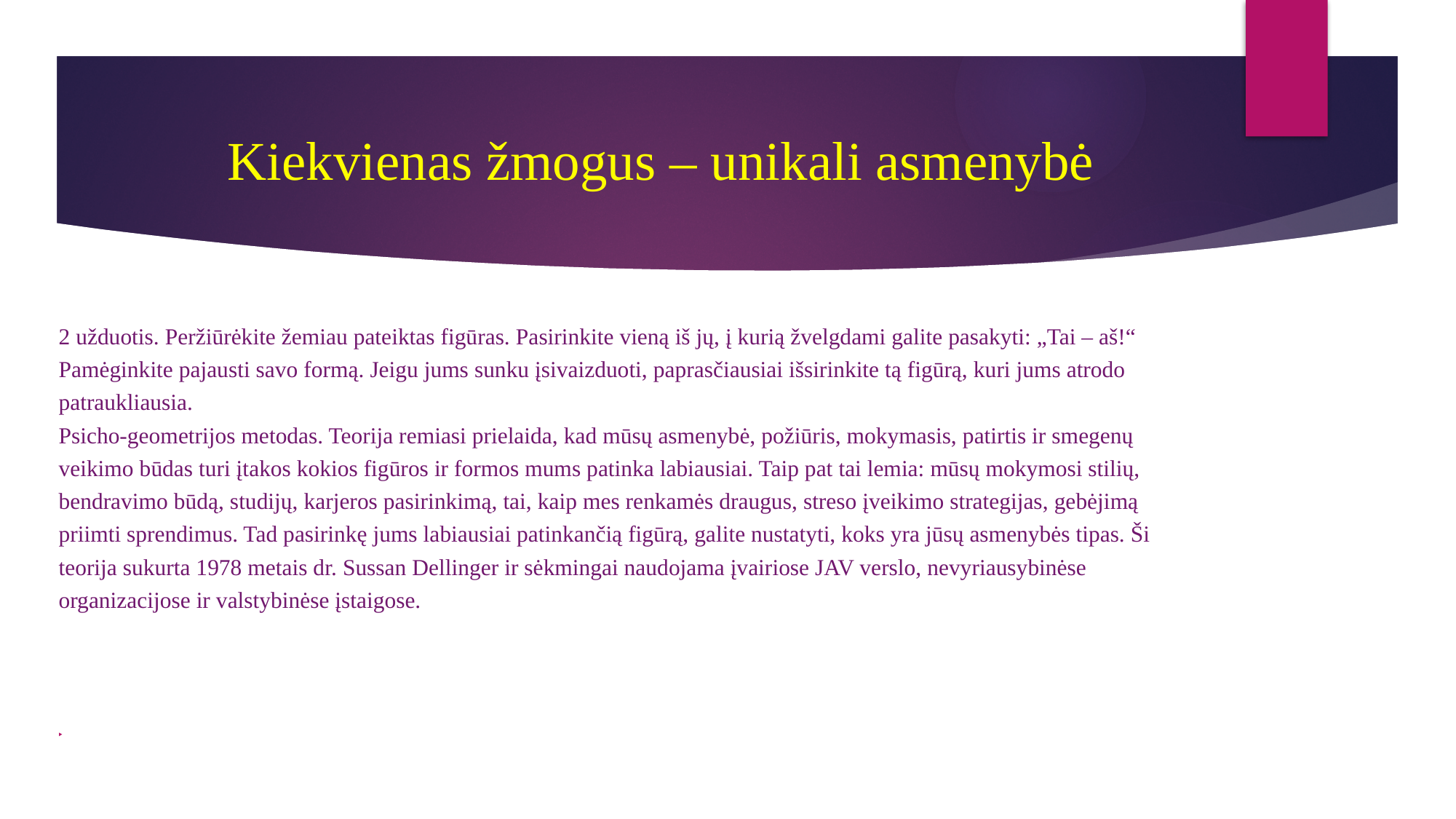

# Kiekvienas žmogus – unikali asmenybė
2 užduotis. Peržiūrėkite žemiau pateiktas figūras. Pasirinkite vieną iš jų, į kurią žvelgdami galite pasakyti: „Tai – aš!“
Pamėginkite pajausti savo formą. Jeigu jums sunku įsivaizduoti, paprasčiausiai išsirinkite tą figūrą, kuri jums atrodo
patraukliausia.
Psicho-geometrijos metodas. Teorija remiasi prielaida, kad mūsų asmenybė, požiūris, mokymasis, patirtis ir smegenų
veikimo būdas turi įtakos kokios figūros ir formos mums patinka labiausiai. Taip pat tai lemia: mūsų mokymosi stilių,
bendravimo būdą, studijų, karjeros pasirinkimą, tai, kaip mes renkamės draugus, streso įveikimo strategijas, gebėjimą
priimti sprendimus. Tad pasirinkę jums labiausiai patinkančią figūrą, galite nustatyti, koks yra jūsų asmenybės tipas. Ši
teorija sukurta 1978 metais dr. Sussan Dellinger ir sėkmingai naudojama įvairiose JAV verslo, nevyriausybinėse
organizacijose ir valstybinėse įstaigose.